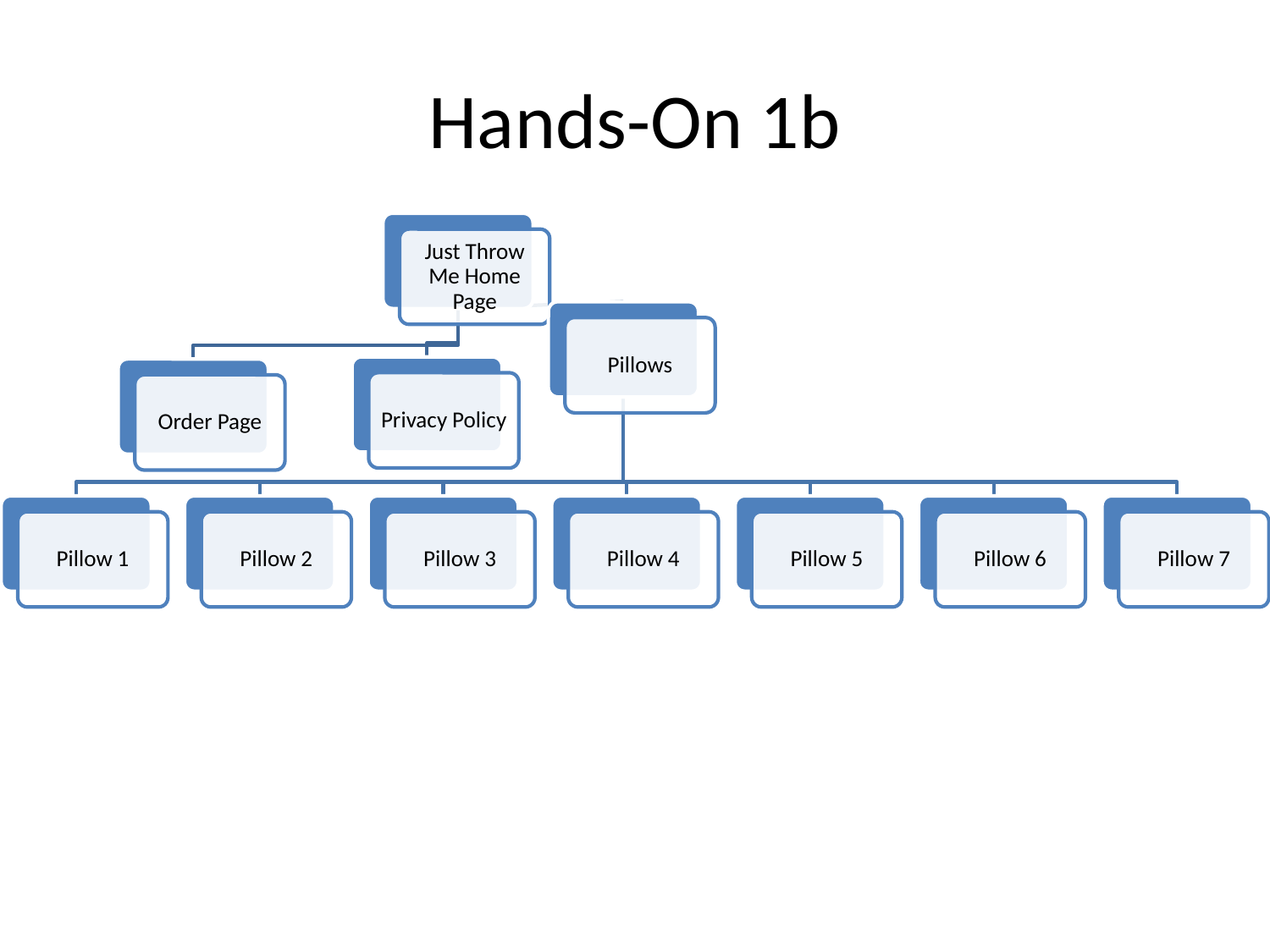

Just Throw Me Home Page
Order Page
Privacy Policy
Pillows
Pillow 1
Pillow 2
Pillow 3
Pillow 4
Pillow 5
Pillow 6
Pillow 7
# Hands-On 1b